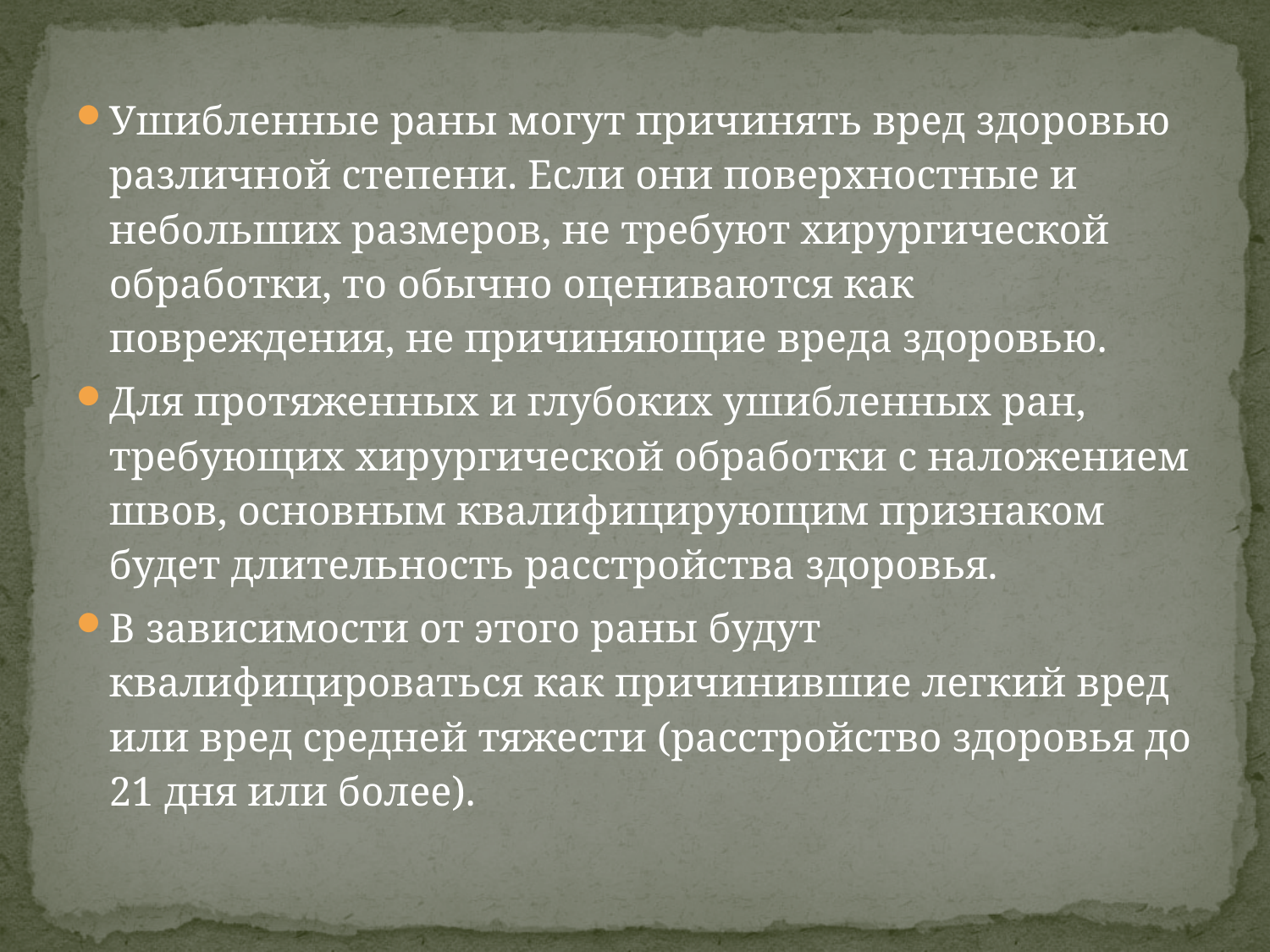

Ушибленные раны могут причинять вред здоровью различной степени. Если они поверхностные и небольших размеров, не требуют хирургической обработки, то обычно оцениваются как повреждения, не причиняющие вреда здоровью.
Для протяженных и глубоких ушибленных ран, требующих хирургической обработки с наложением швов, основным квалифицирующим признаком будет длительность расстройства здоровья.
В зависимости от этого раны будут квалифицироваться как причинившие легкий вред или вред средней тяжести (расстройство здоровья до 21 дня или более).